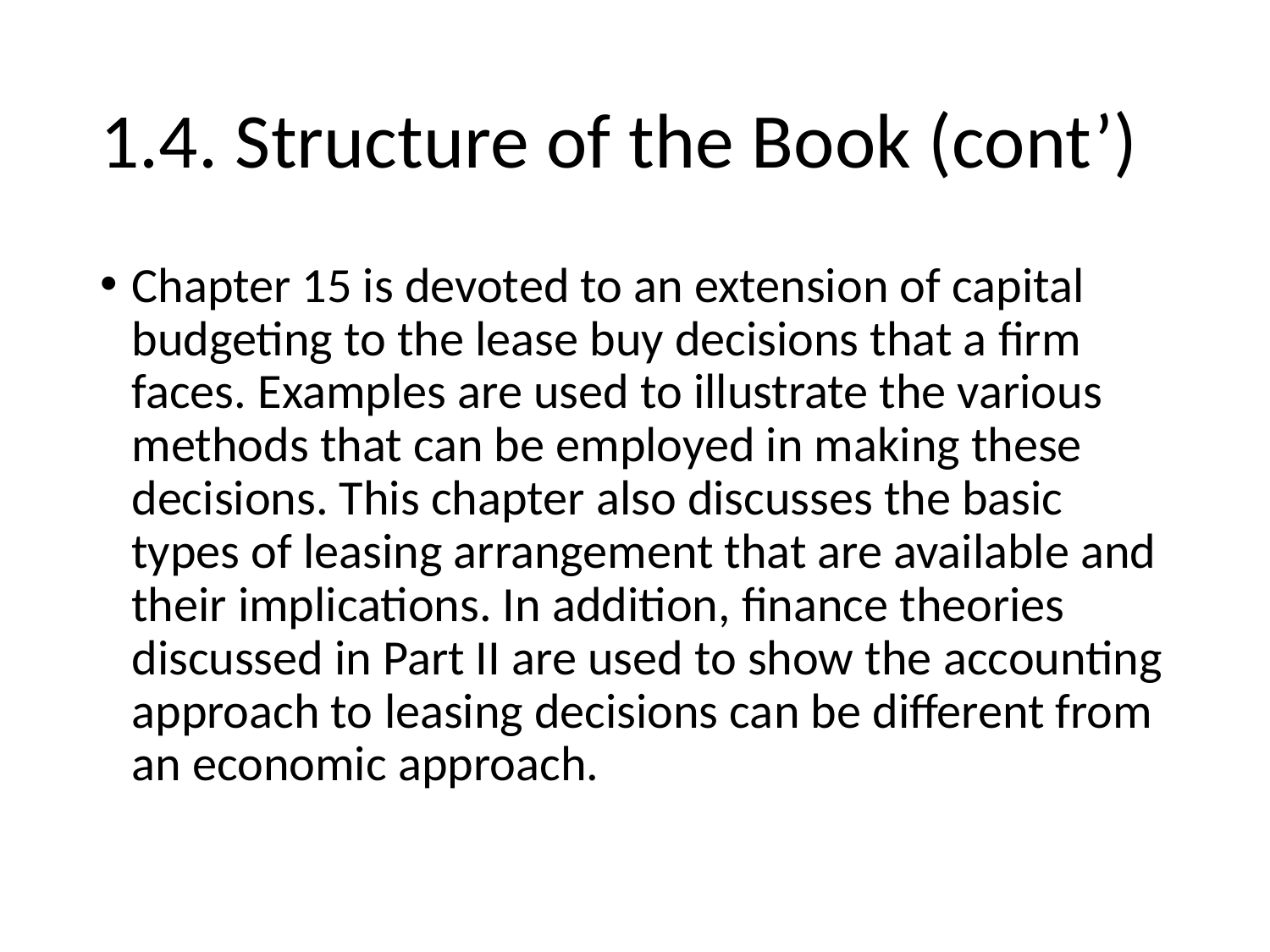

# 1.4. Structure of the Book (cont’)
Chapter 15 is devoted to an extension of capital budgeting to the lease buy decisions that a firm faces. Examples are used to illustrate the various methods that can be employed in making these decisions. This chapter also discusses the basic types of leasing arrangement that are available and their implications. In addition, finance theories discussed in Part II are used to show the accounting approach to leasing decisions can be different from an economic approach.